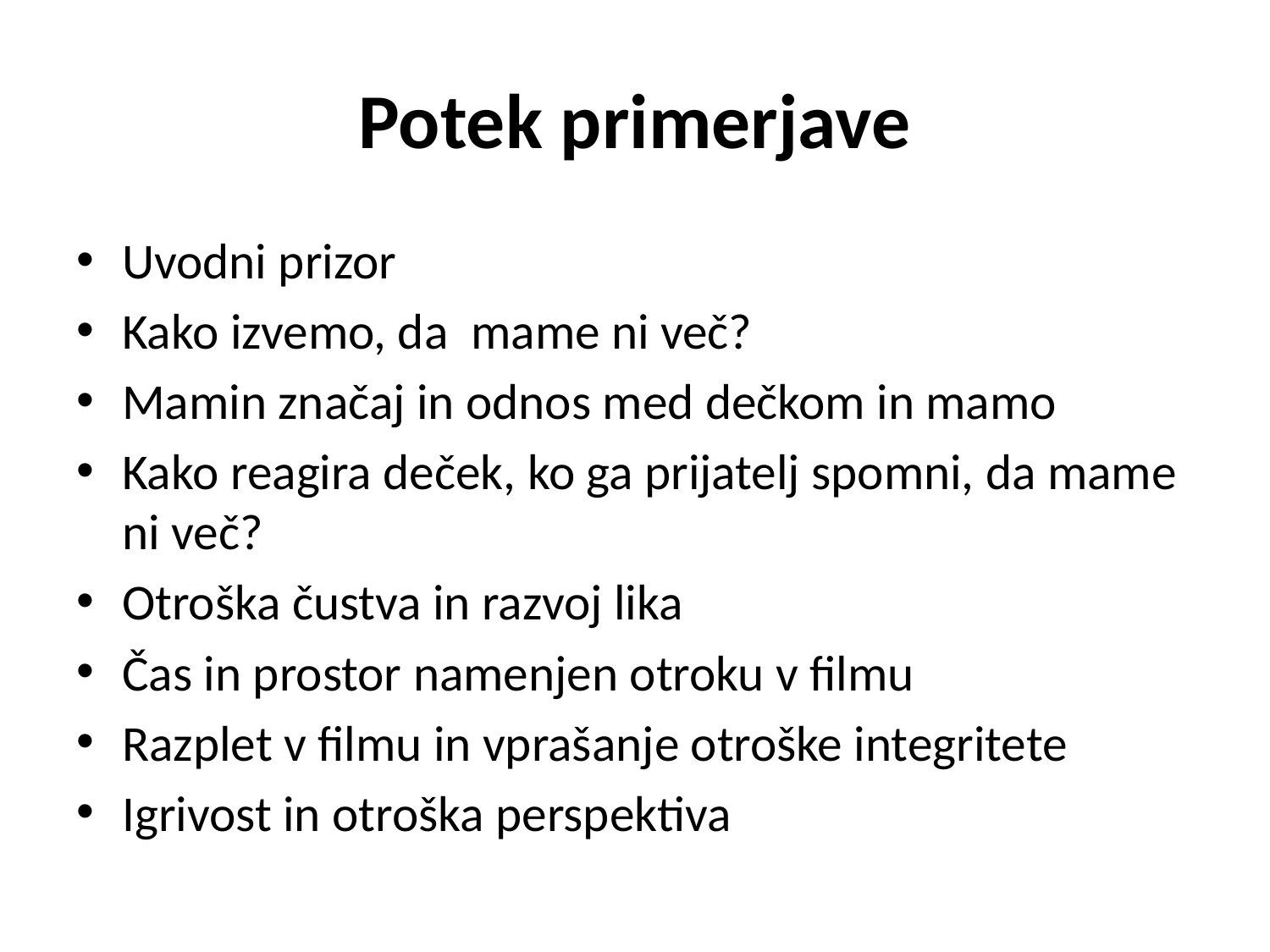

# Potek primerjave
Uvodni prizor
Kako izvemo, da  mame ni več?
Mamin značaj in odnos med dečkom in mamo
Kako reagira deček, ko ga prijatelj spomni, da mame ni več?
Otroška čustva in razvoj lika
Čas in prostor namenjen otroku v filmu
Razplet v filmu in vprašanje otroške integritete
Igrivost in otroška perspektiva